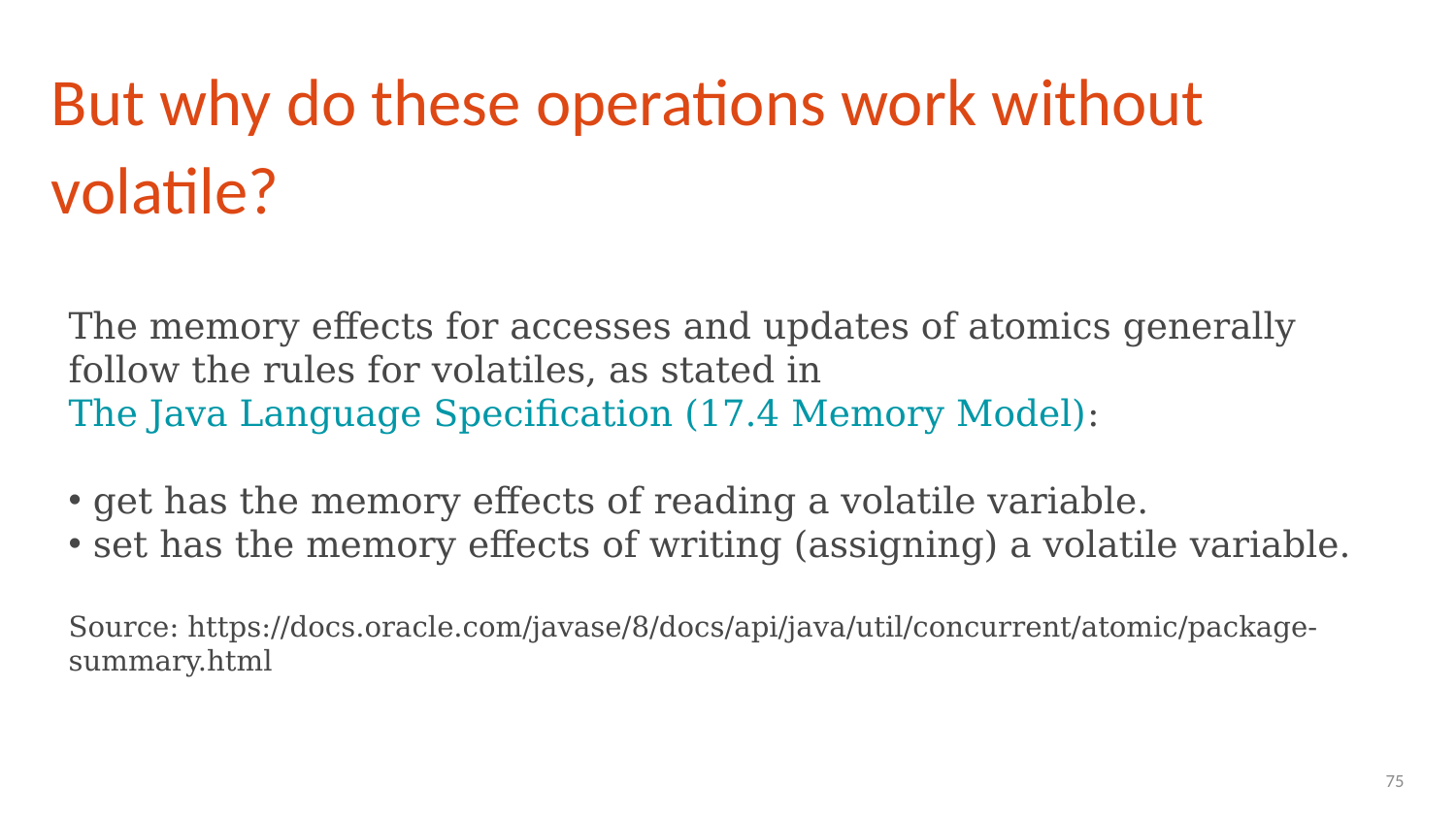

But why do these operations work without volatile?

The memory effects for accesses and updates of atomics generally follow the rules for volatiles, as stated in The Java Language Specification (17.4 Memory Model):

 get has the memory effects of reading a volatile variable.
 set has the memory effects of writing (assigning) a volatile variable.

Source: https://docs.oracle.com/javase/8/docs/api/java/util/concurrent/atomic/package-summary.html
75